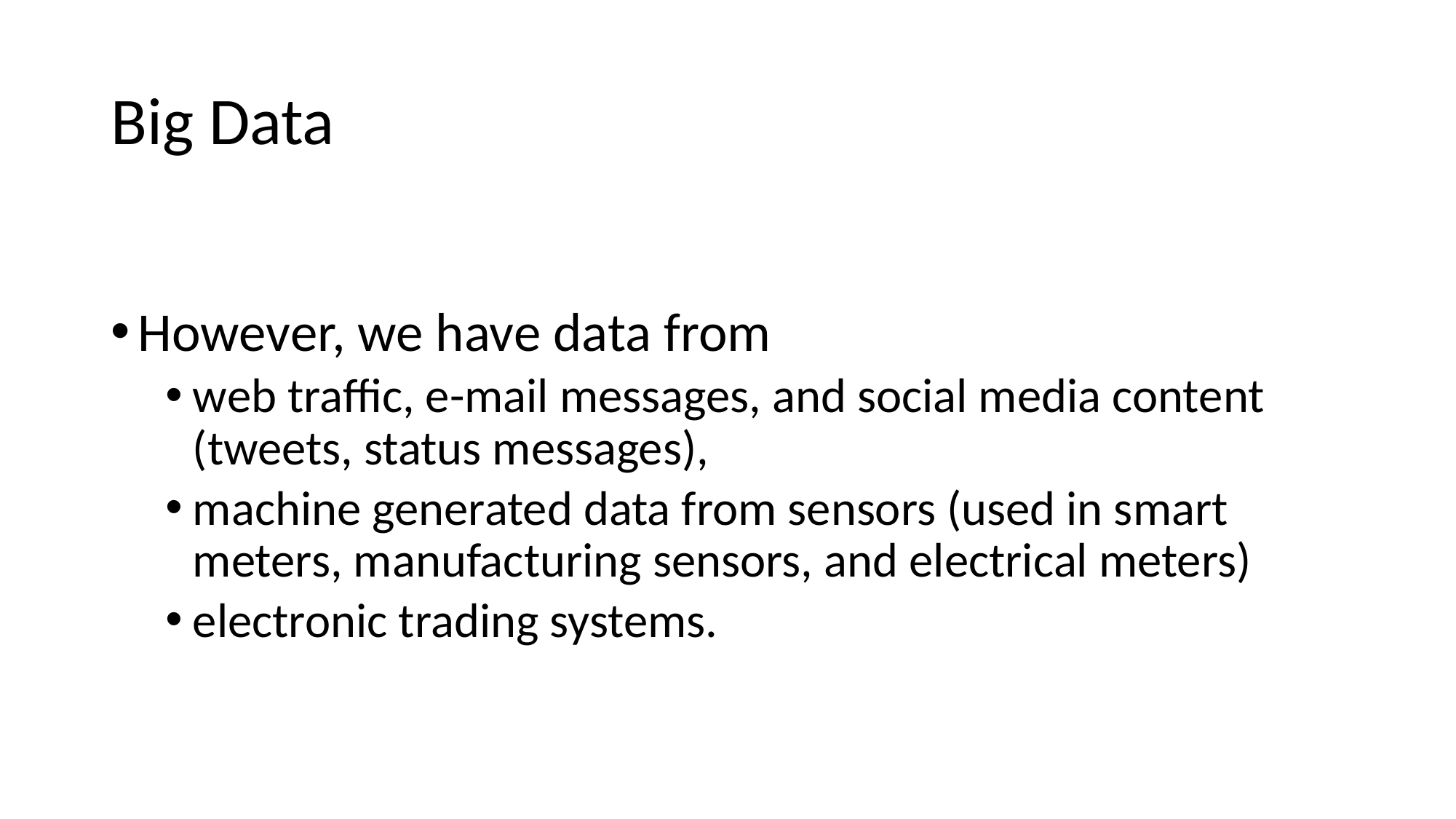

# Big Data

However, we have data from
web traffic, e-mail messages, and social media content (tweets, status messages),
machine generated data from sensors (used in smart meters, manufacturing sensors, and electrical meters)
electronic trading systems.